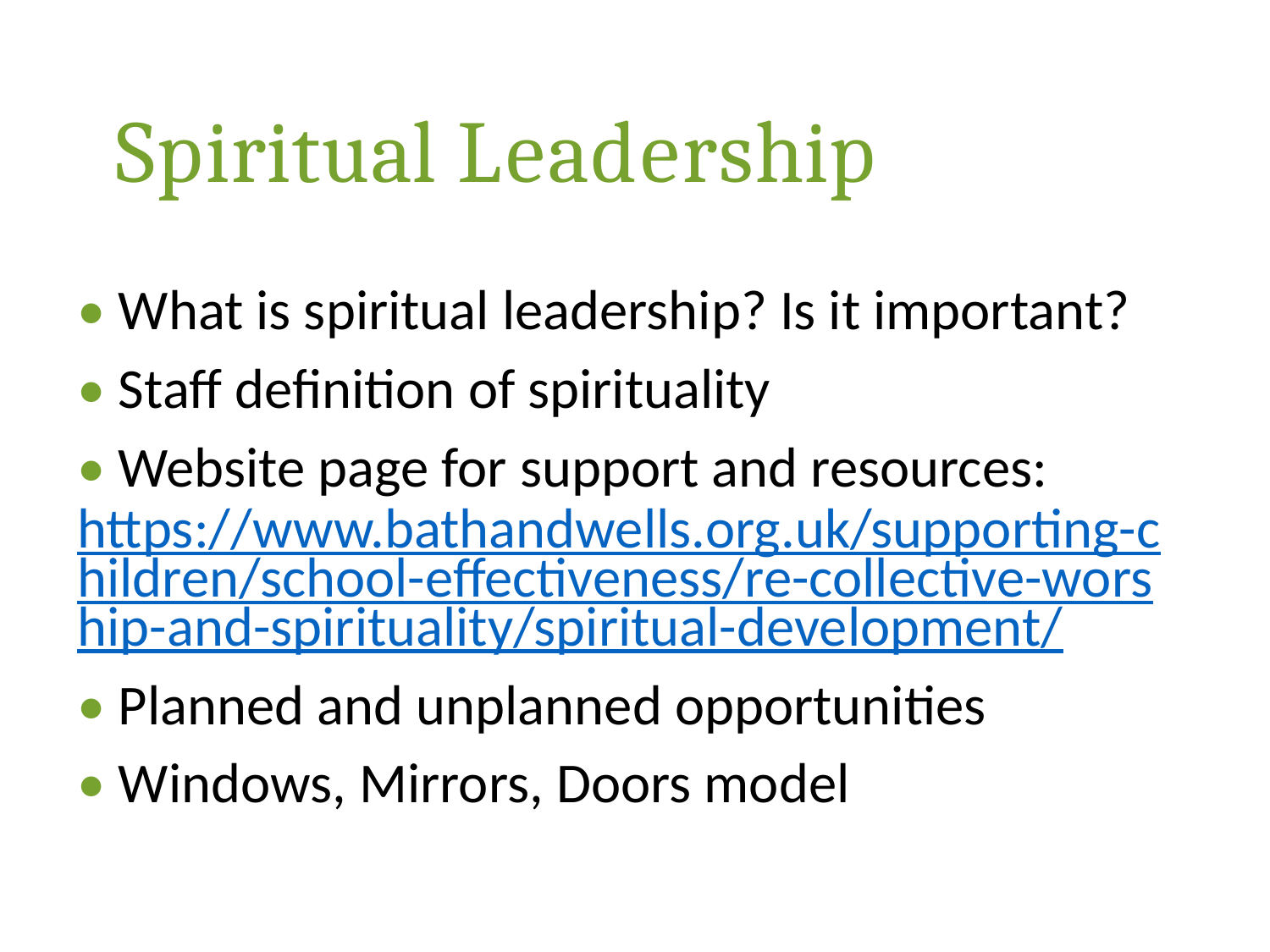

# Spiritual Leadership
• What is spiritual leadership? Is it important?
• Staff definition of spirituality
• Website page for support and resources: https://www.bathandwells.org.uk/supporting-children/school-effectiveness/re-collective-worship-and-spirituality/spiritual-development/
• Planned and unplanned opportunities
• Windows, Mirrors, Doors model